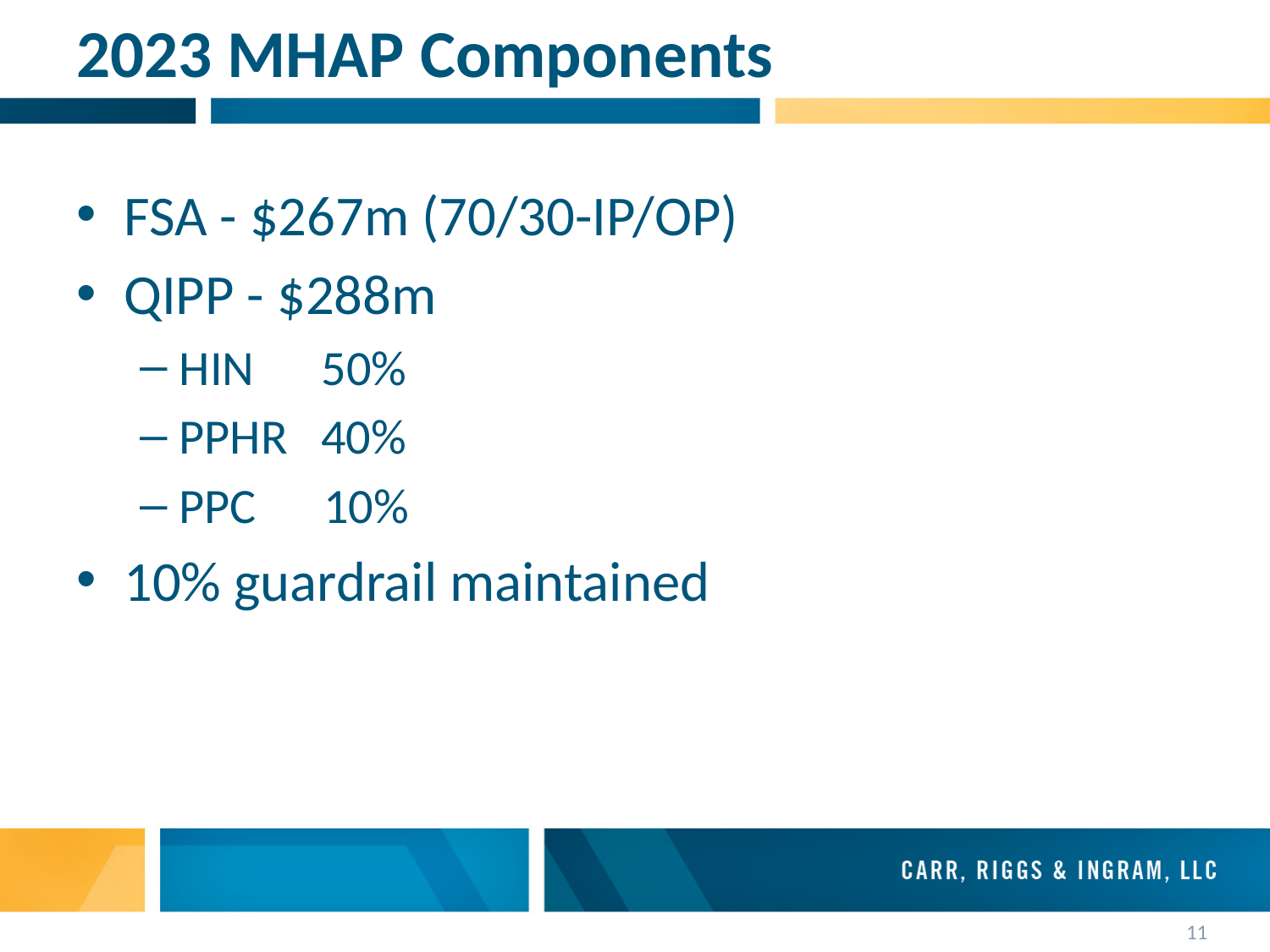

# 2023 MHAP Components
FSA - $267m (70/30-IP/OP)
QIPP - $288m
HIN      50%
PPHR   40%
PPC      10%
10% guardrail maintained